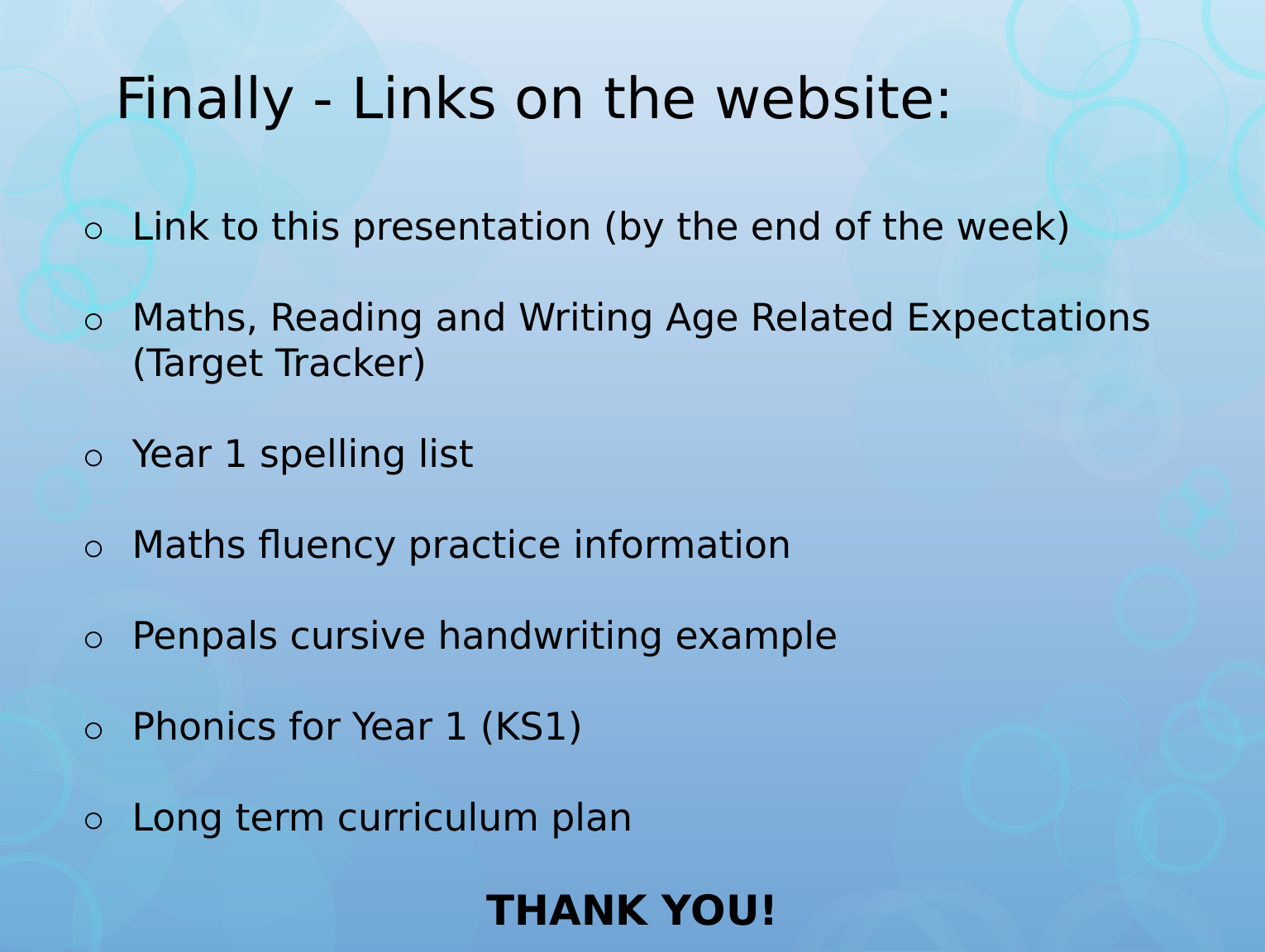

# Finally - Links on the website:
Link to this presentation (by the end of the week)

Maths, Reading and Writing Age Related Expectations (Target Tracker)

Year 1 spelling list

Maths fluency practice information

Penpals cursive handwriting example

Phonics for Year 1 (KS1)

Long term curriculum plan

THANK YOU!